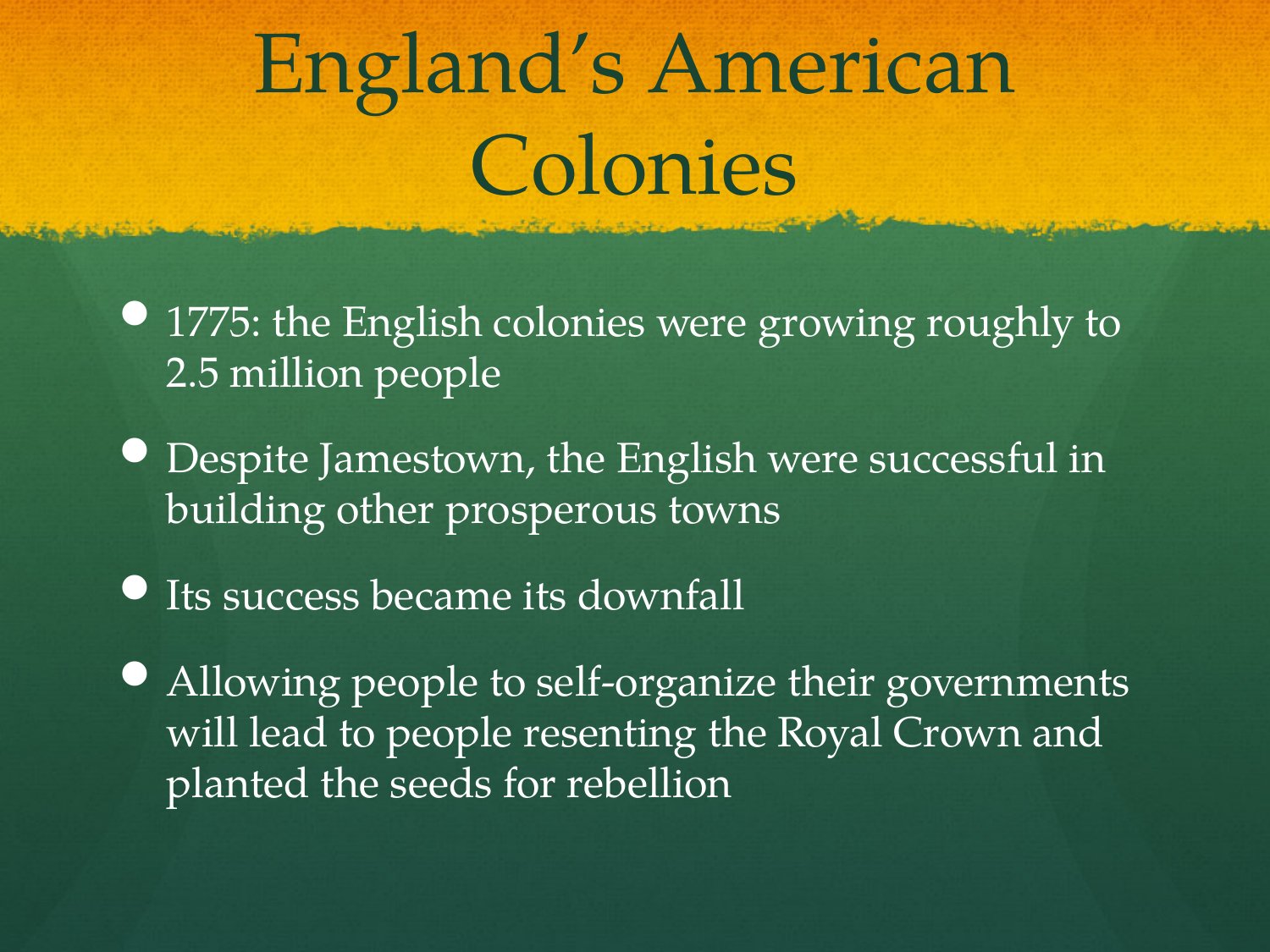

# England’s American Colonies
1775: the English colonies were growing roughly to 2.5 million people
Despite Jamestown, the English were successful in building other prosperous towns
Its success became its downfall
Allowing people to self-organize their governments will lead to people resenting the Royal Crown and planted the seeds for rebellion